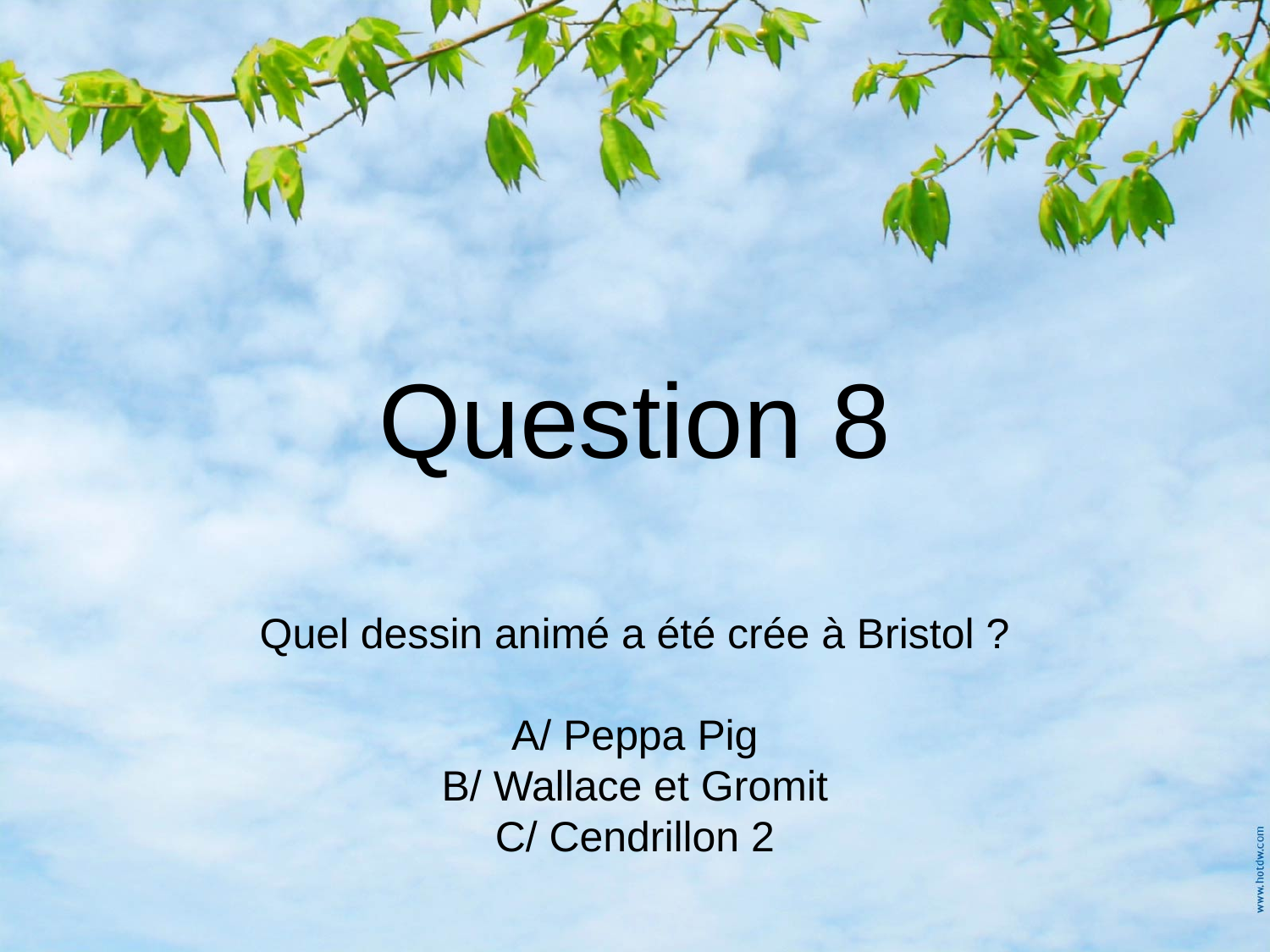

Question 8

Quel dessin animé a été crée à Bristol ?

A/ Peppa Pig
B/ Wallace et Gromit
C/ Cendrillon 2